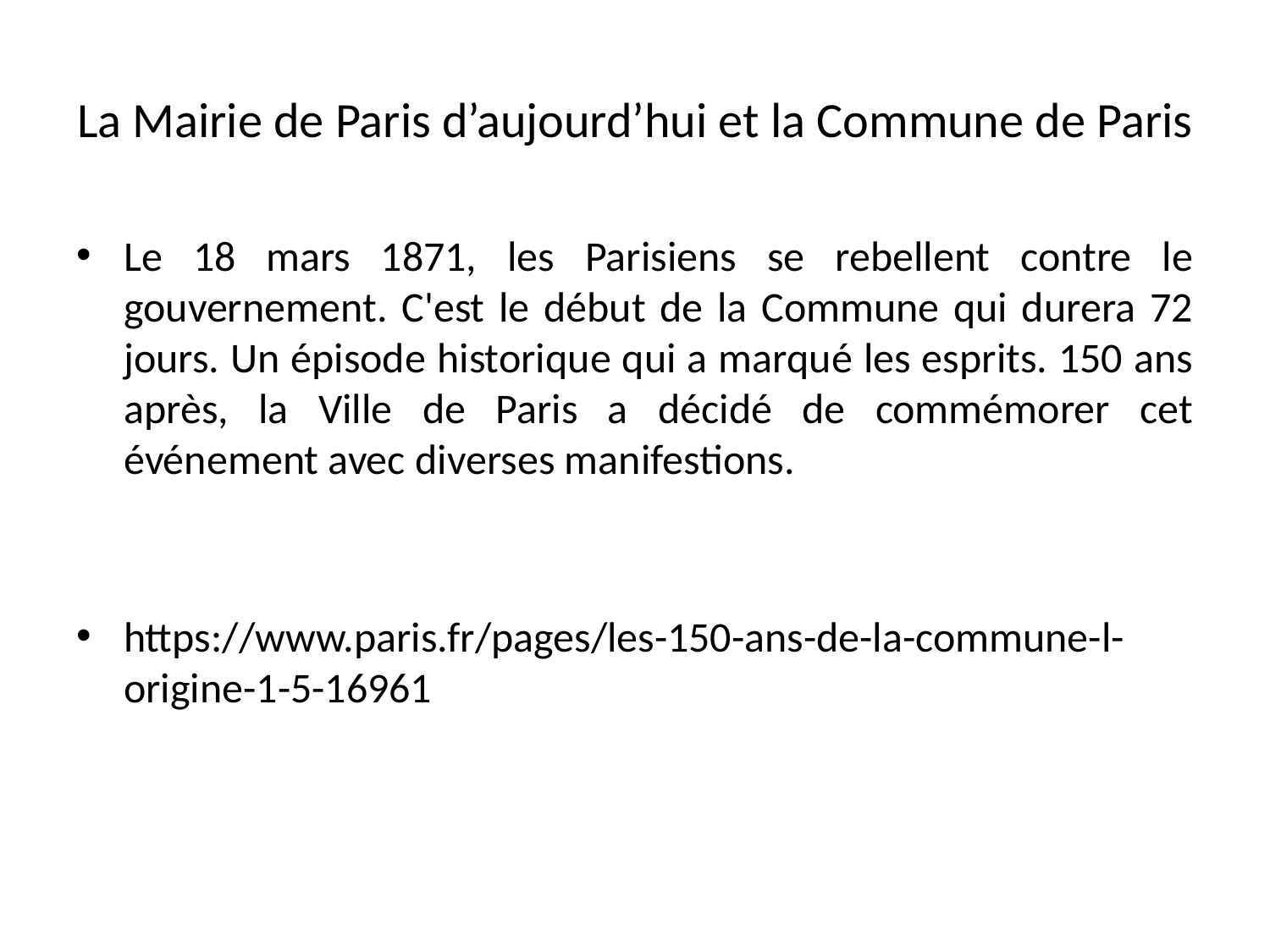

# La Mairie de Paris d’aujourd’hui et la Commune de Paris
Le 18 mars 1871, les Parisiens se rebellent contre le gouvernement. C'est le début de la Commune qui durera 72 jours. Un épisode historique qui a marqué les esprits. 150 ans après, la Ville de Paris a décidé de commémorer cet événement avec diverses manifestions.

https://www.paris.fr/pages/les-150-ans-de-la-commune-l-origine-1-5-16961